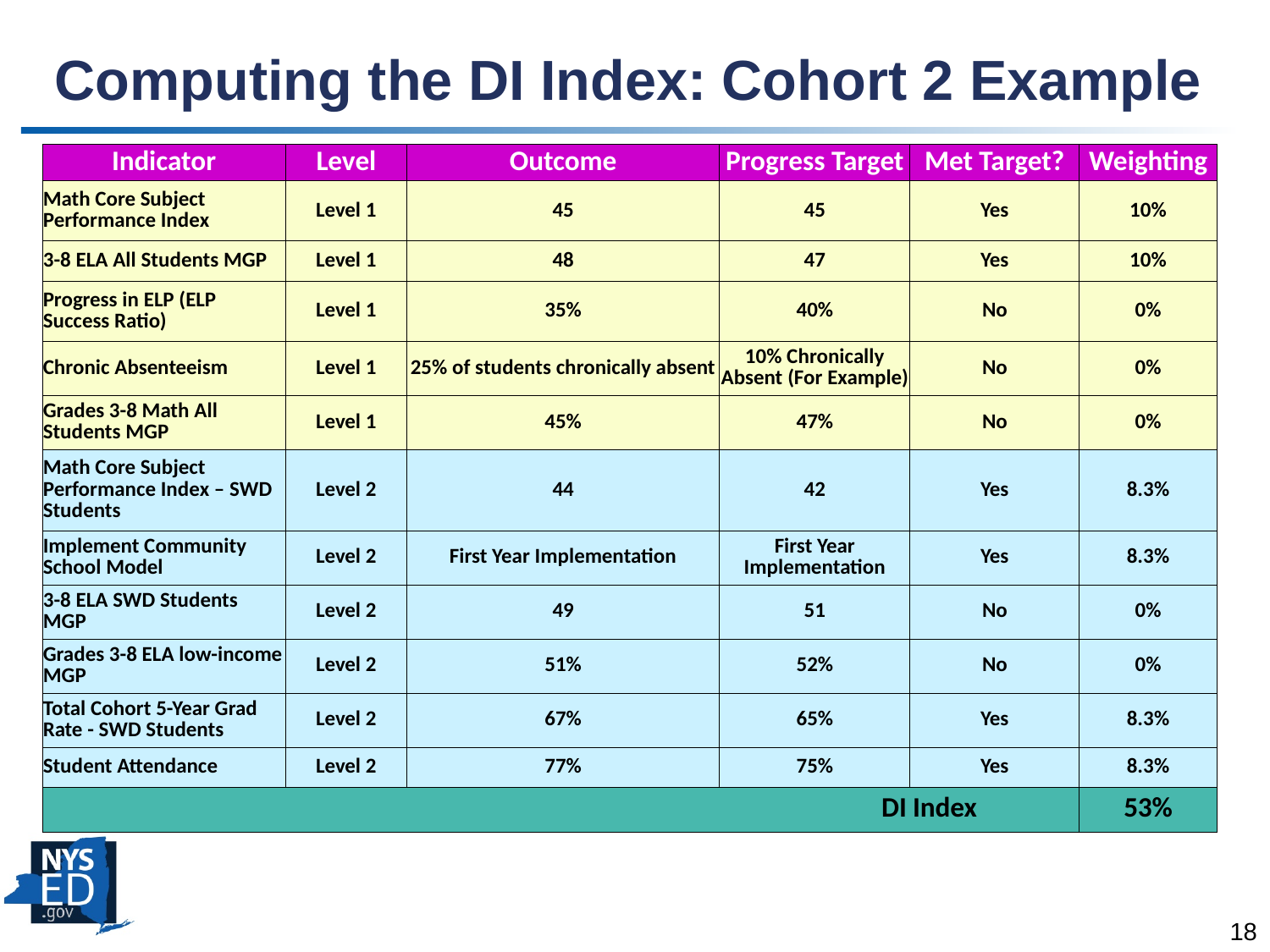

# Computing the DI Index: Cohort 2 Example
| Indicator | Level | Outcome | Progress Target | Met Target? | Weighting |
| --- | --- | --- | --- | --- | --- |
| Math Core Subject Performance Index | Level 1 | 45 | 45 | Yes | 10% |
| 3-8 ELA All Students MGP | Level 1 | 48 | 47 | Yes | 10% |
| Progress in ELP (ELP Success Ratio) | Level 1 | 35% | 40% | No | 0% |
| Chronic Absenteeism | Level 1 | 25% of students chronically absent | 10% Chronically Absent (For Example) | No | 0% |
| Grades 3-8 Math All Students MGP | Level 1 | 45% | 47% | No | 0% |
| Math Core Subject Performance Index – SWD Students | Level 2 | 44 | 42 | Yes | 8.3% |
| Implement Community School Model | Level 2 | First Year Implementation | First Year Implementation | Yes | 8.3% |
| 3-8 ELA SWD Students MGP | Level 2 | 49 | 51 | No | 0% |
| Grades 3-8 ELA low-income MGP | Level 2 | 51% | 52% | No | 0% |
| Total Cohort 5-Year Grad Rate - SWD Students | Level 2 | 67% | 65% | Yes | 8.3% |
| Student Attendance | Level 2 | 77% | 75% | Yes | 8.3% |
| DI Index |  |  |  |  | 53% |

18